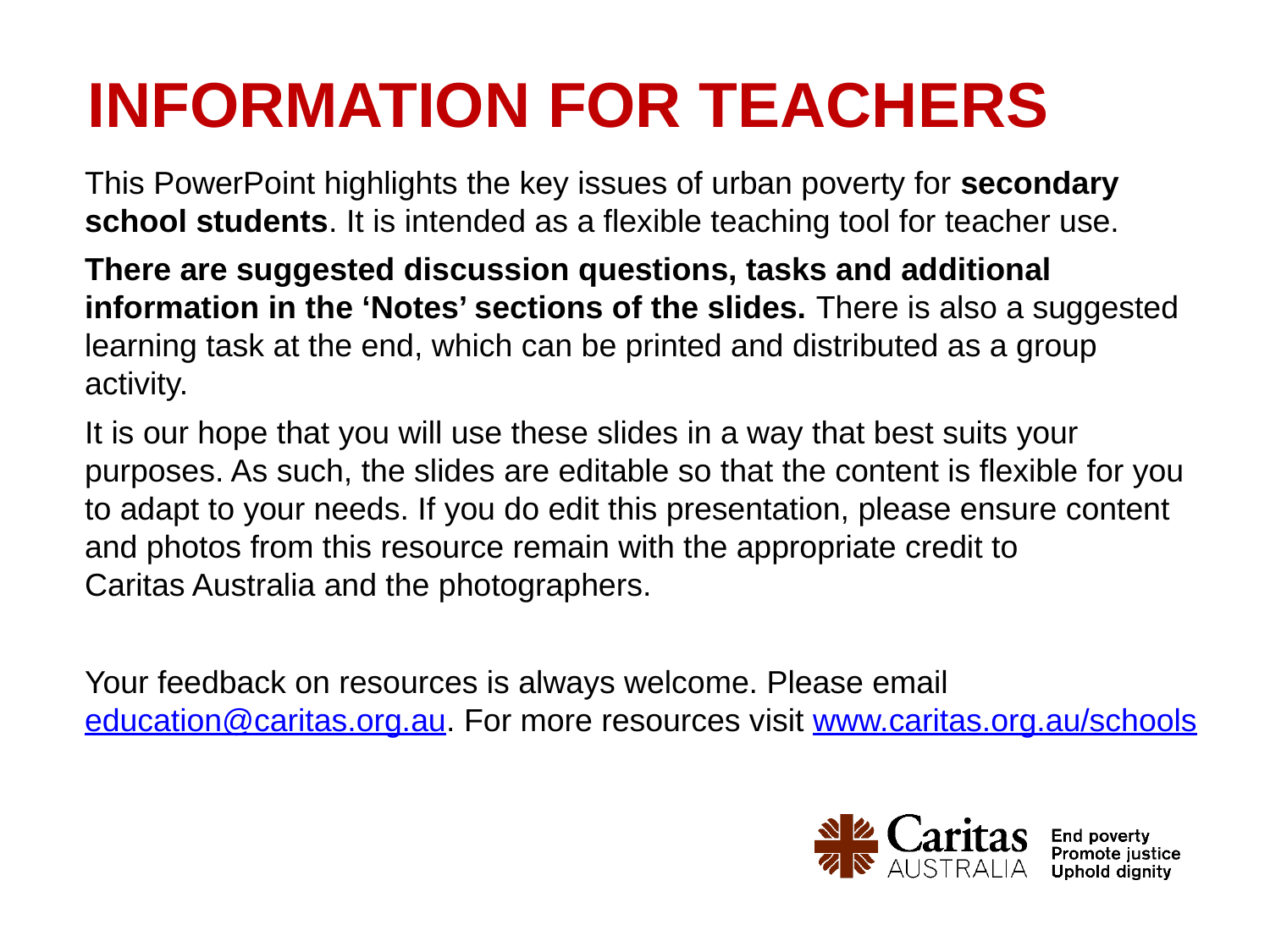

# Information for teachers
This PowerPoint highlights the key issues of urban poverty for secondary school students. It is intended as a flexible teaching tool for teacher use.
There are suggested discussion questions, tasks and additional information in the ‘Notes’ sections of the slides. There is also a suggested learning task at the end, which can be printed and distributed as a group activity.
It is our hope that you will use these slides in a way that best suits your purposes. As such, the slides are editable so that the content is flexible for you to adapt to your needs. If you do edit this presentation, please ensure content and photos from this resource remain with the appropriate credit to
Caritas Australia and the photographers.

Your feedback on resources is always welcome. Please email education@caritas.org.au. For more resources visit www.caritas.org.au/schools